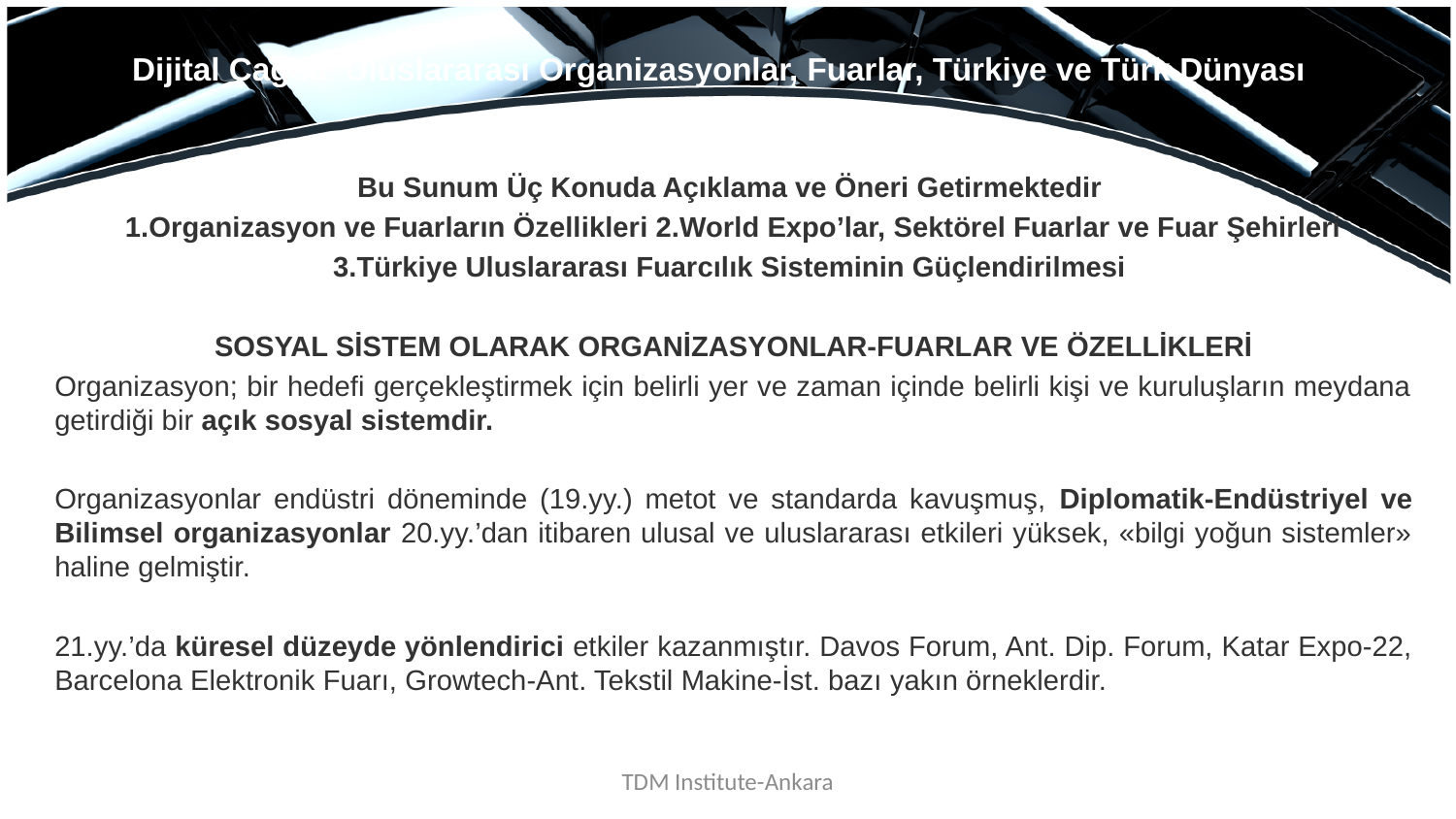

# Dijital Çağda  Uluslararası Organizasyonlar, Fuarlar, Türkiye ve Türk Dünyası

Bu Sunum Üç Konuda Açıklama ve Öneri Getirmektedir
1.Organizasyon ve Fuarların Özellikleri 2.World Expo’lar, Sektörel Fuarlar ve Fuar Şehirleri
3.Türkiye Uluslararası Fuarcılık Sisteminin Güçlendirilmesi

SOSYAL SİSTEM OLARAK ORGANİZASYONLAR-FUARLAR VE ÖZELLİKLERİ
Organizasyon; bir hedefi gerçekleştirmek için belirli yer ve zaman içinde belirli kişi ve kuruluşların meydana getirdiği bir açık sosyal sistemdir.

Organizasyonlar endüstri döneminde (19.yy.) metot ve standarda kavuşmuş, Diplomatik-Endüstriyel ve Bilimsel organizasyonlar 20.yy.’dan itibaren ulusal ve uluslararası etkileri yüksek, «bilgi yoğun sistemler» haline gelmiştir.

21.yy.’da küresel düzeyde yönlendirici etkiler kazanmıştır. Davos Forum, Ant. Dip. Forum, Katar Expo-22, Barcelona Elektronik Fuarı, Growtech-Ant. Tekstil Makine-İst. bazı yakın örneklerdir.

TDM Institute-Ankara